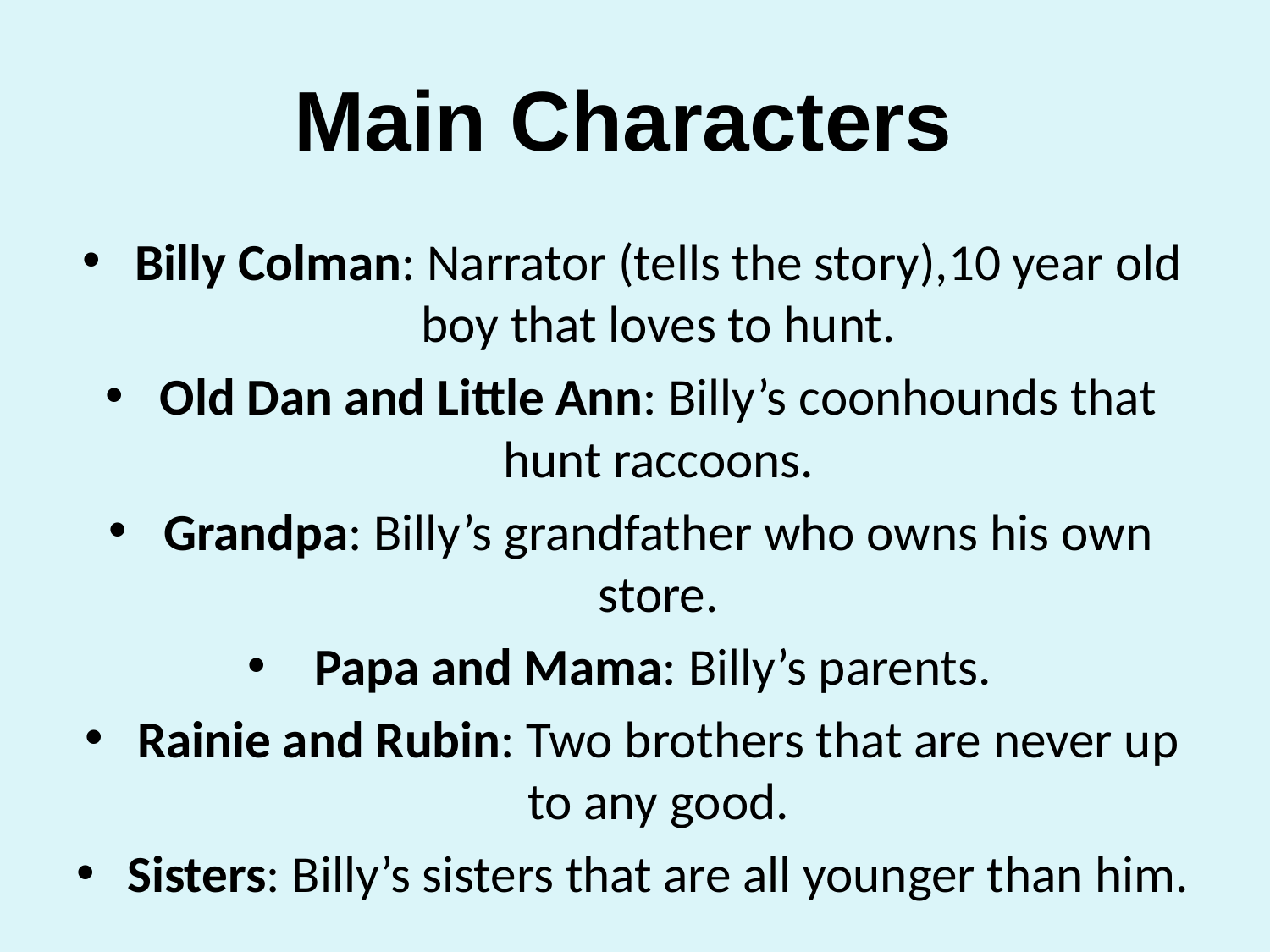

# Main Characters
Billy Colman: Narrator (tells the story),10 year old boy that loves to hunt.
Old Dan and Little Ann: Billy’s coonhounds that hunt raccoons.
Grandpa: Billy’s grandfather who owns his own store.
Papa and Mama: Billy’s parents.
Rainie and Rubin: Two brothers that are never up to any good.
Sisters: Billy’s sisters that are all younger than him.